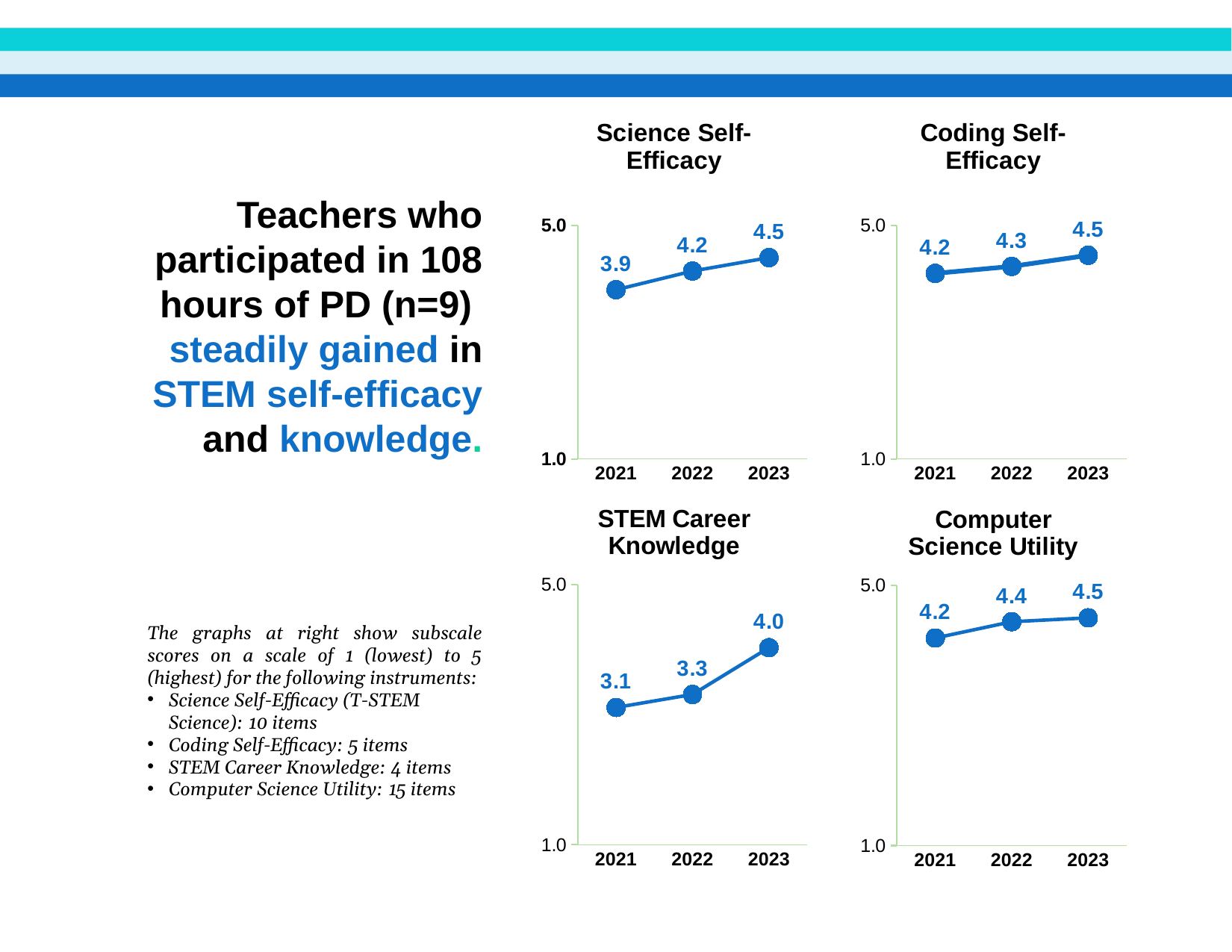

### Chart: Science Self-Efficacy

| Category | Science T-STEM (n=4) |
|---|---|
| 2021 | 3.9 |
| 2022 | 4.22 |
| 2023 | 4.45 |

### Chart: Coding Self-Efficacy

| Category | Coding Efficacy |
|---|---|
| 2021 | 4.18 |
| 2022 | 4.3 |
| 2023 | 4.49 |
Teachers who participated in 108 hours of PD (n=9)  steadily gained in STEM self-efficacy and knowledge.

### Chart: STEM Career Knowledge

| Category | STEM career knowledge |
|---|---|
| 2021 | 3.11 |
| 2022 | 3.31 |
| 2023 | 4.03 |

### Chart: Computer Science Utility

| Category | Computer Science Utility |
|---|---|
| 2021 | 4.19 |
| 2022 | 4.44 |
| 2023 | 4.5 |
The graphs at right show subscale scores on a scale of 1 (lowest) to 5 (highest) for the following instruments:
Science Self-Efficacy (T-STEM Science): 10 items
Coding Self-Efficacy: 5 items
STEM Career Knowledge: 4 items
Computer Science Utility: 15 items